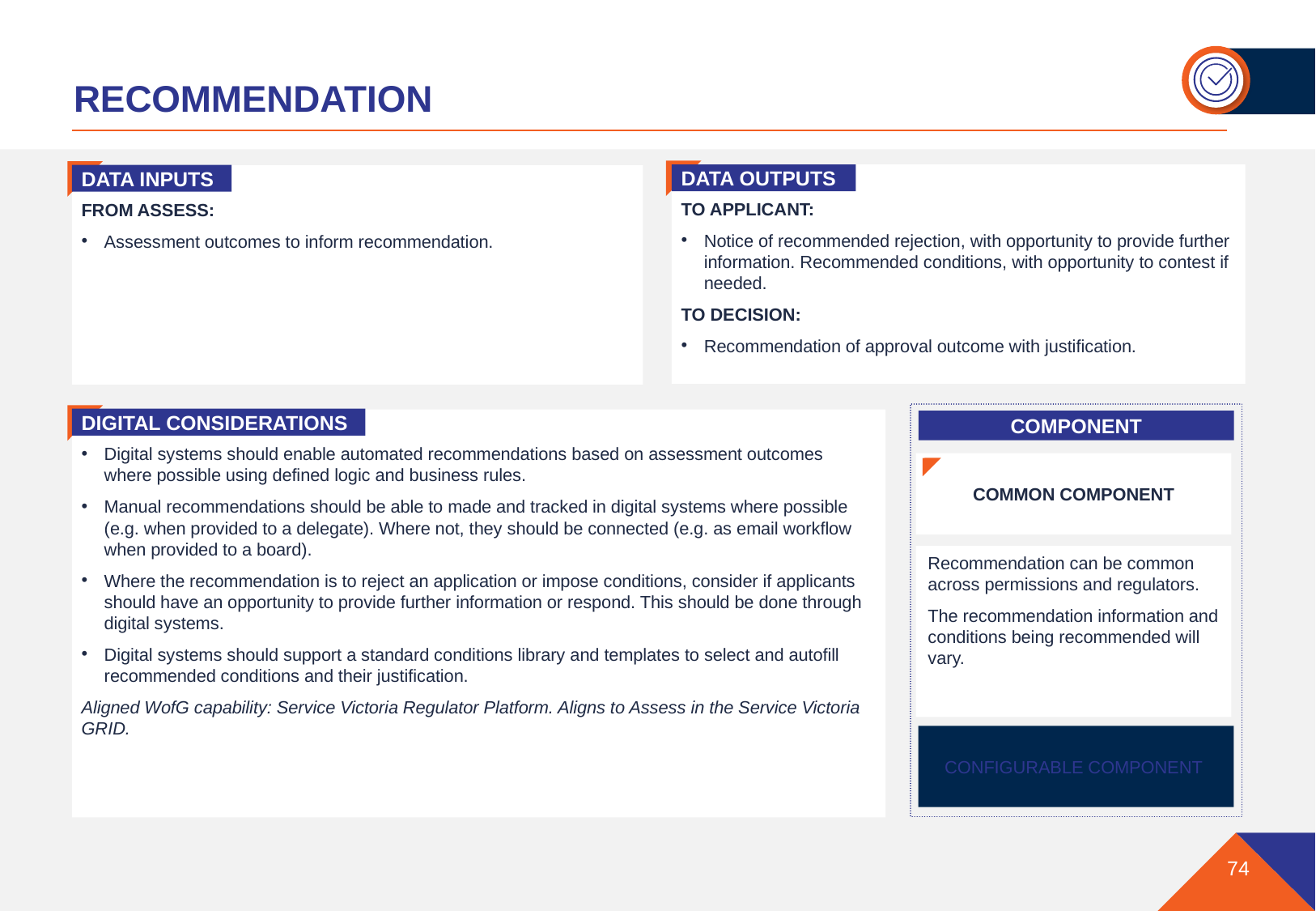

# RECOMMENDATION

DATA OUTPUTS
TO APPLICANT:
Notice of recommended rejection, with opportunity to provide further information. Recommended conditions, with opportunity to contest if needed.
TO DECISION:
Recommendation of approval outcome with justification.
DATA INPUTS
FROM ASSESS:
Assessment outcomes to inform recommendation.

DIGITAL CONSIDERATIONS
Digital systems should enable automated recommendations based on assessment outcomes where possible using defined logic and business rules.
Manual recommendations should be able to made and tracked in digital systems where possible (e.g. when provided to a delegate). Where not, they should be connected (e.g. as email workflow when provided to a board).
Where the recommendation is to reject an application or impose conditions, consider if applicants should have an opportunity to provide further information or respond. This should be done through digital systems.
Digital systems should support a standard conditions library and templates to select and autofill recommended conditions and their justification.
Aligned WofG capability: Service Victoria Regulator Platform. Aligns to Assess in the Service Victoria GRID.
COMPONENT
COMMON COMPONENT

Recommendation can be common across permissions and regulators.
The recommendation information and conditions being recommended will vary.
CONFIGURABLE COMPONENT

74